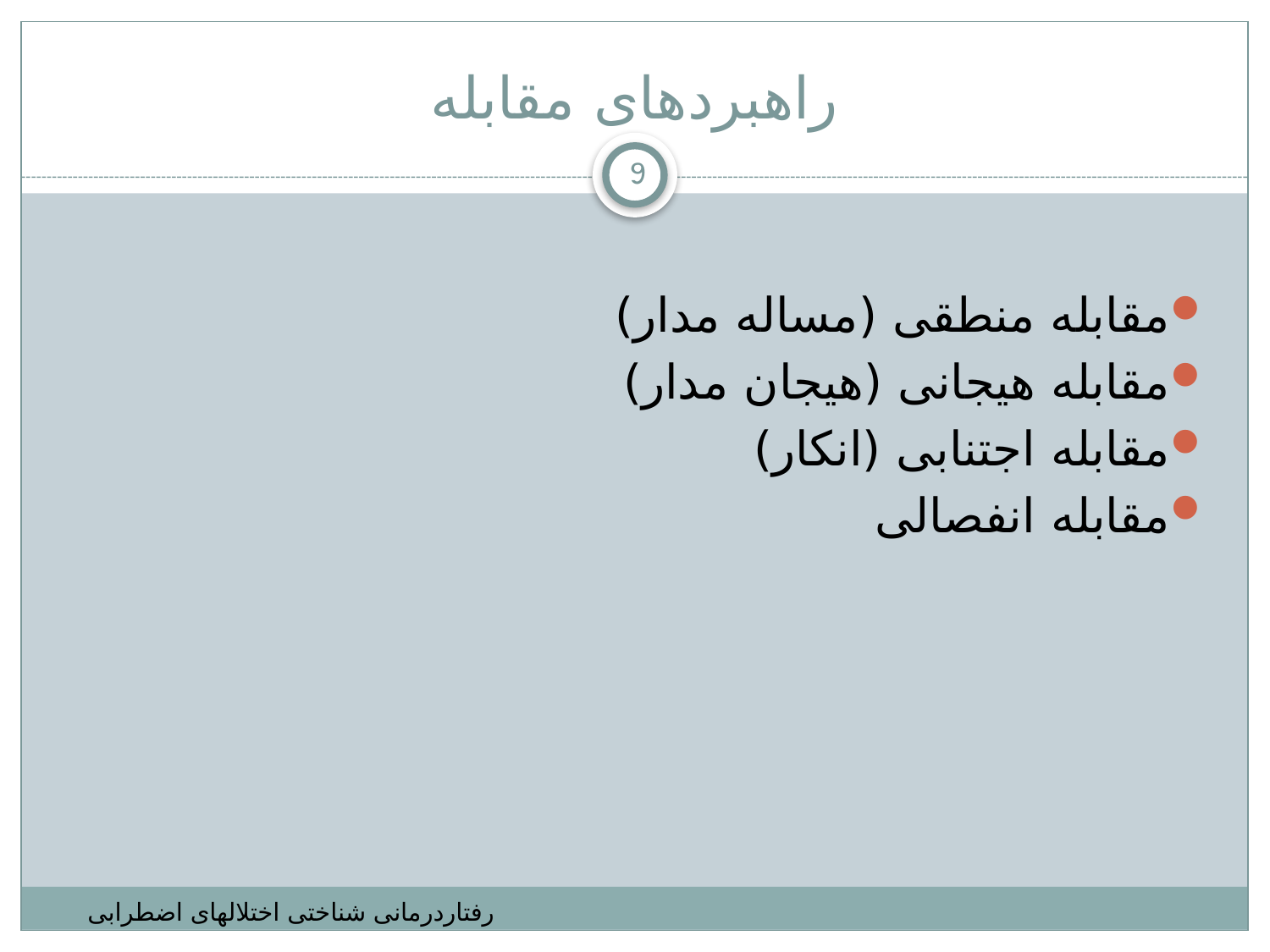

# راهبردهای مقابله
9

مقابله منطقی (مساله مدار)
مقابله هیجانی (هیجان مدار)
مقابله اجتنابی (انکار)
مقابله انفصالی
رفتاردرمانی شناختی اختلالهای اضطرابی